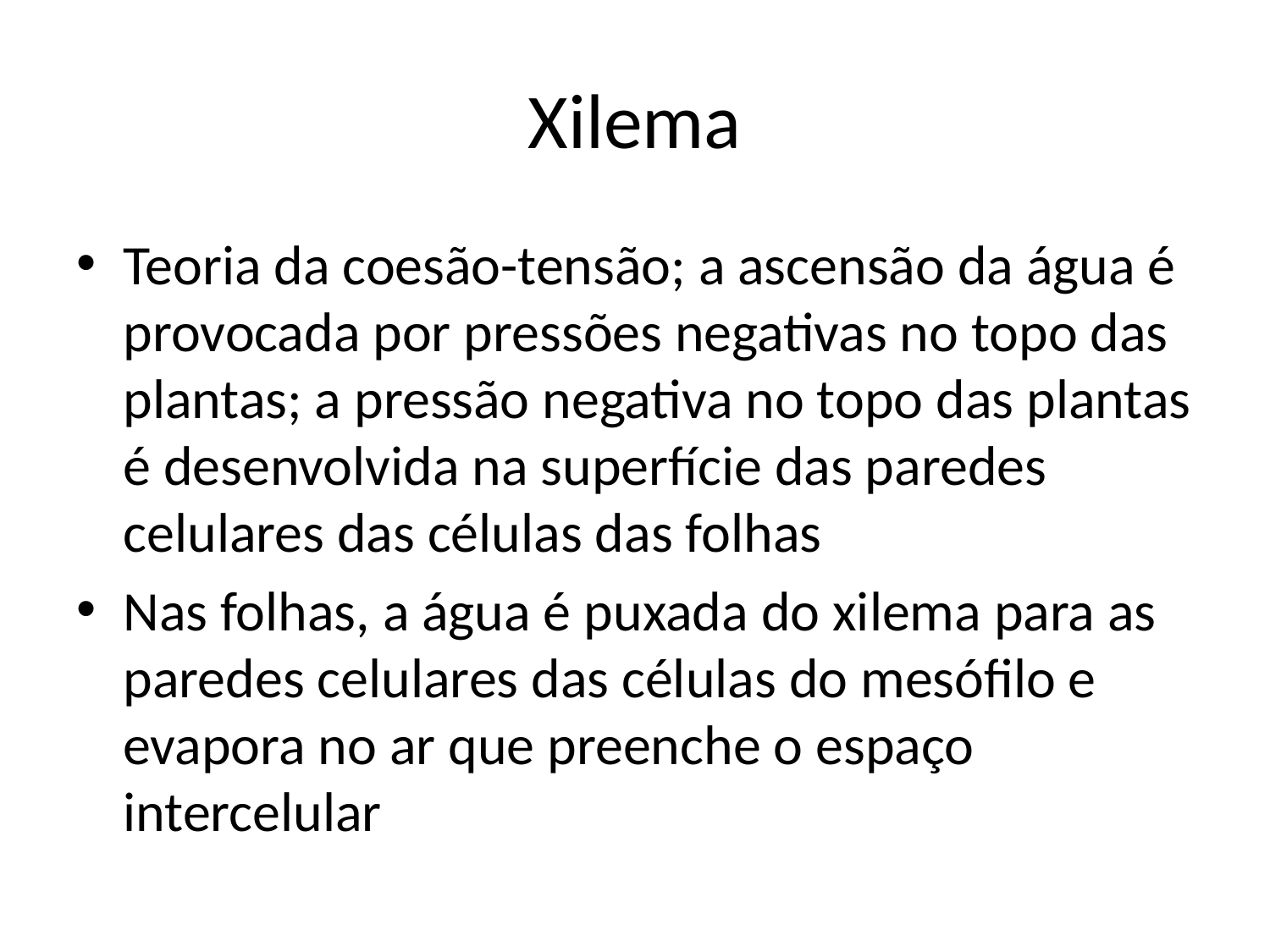

# Xilema
Teoria da coesão-tensão; a ascensão da água é provocada por pressões negativas no topo das plantas; a pressão negativa no topo das plantas é desenvolvida na superfície das paredes celulares das células das folhas
Nas folhas, a água é puxada do xilema para as paredes celulares das células do mesófilo e evapora no ar que preenche o espaço intercelular